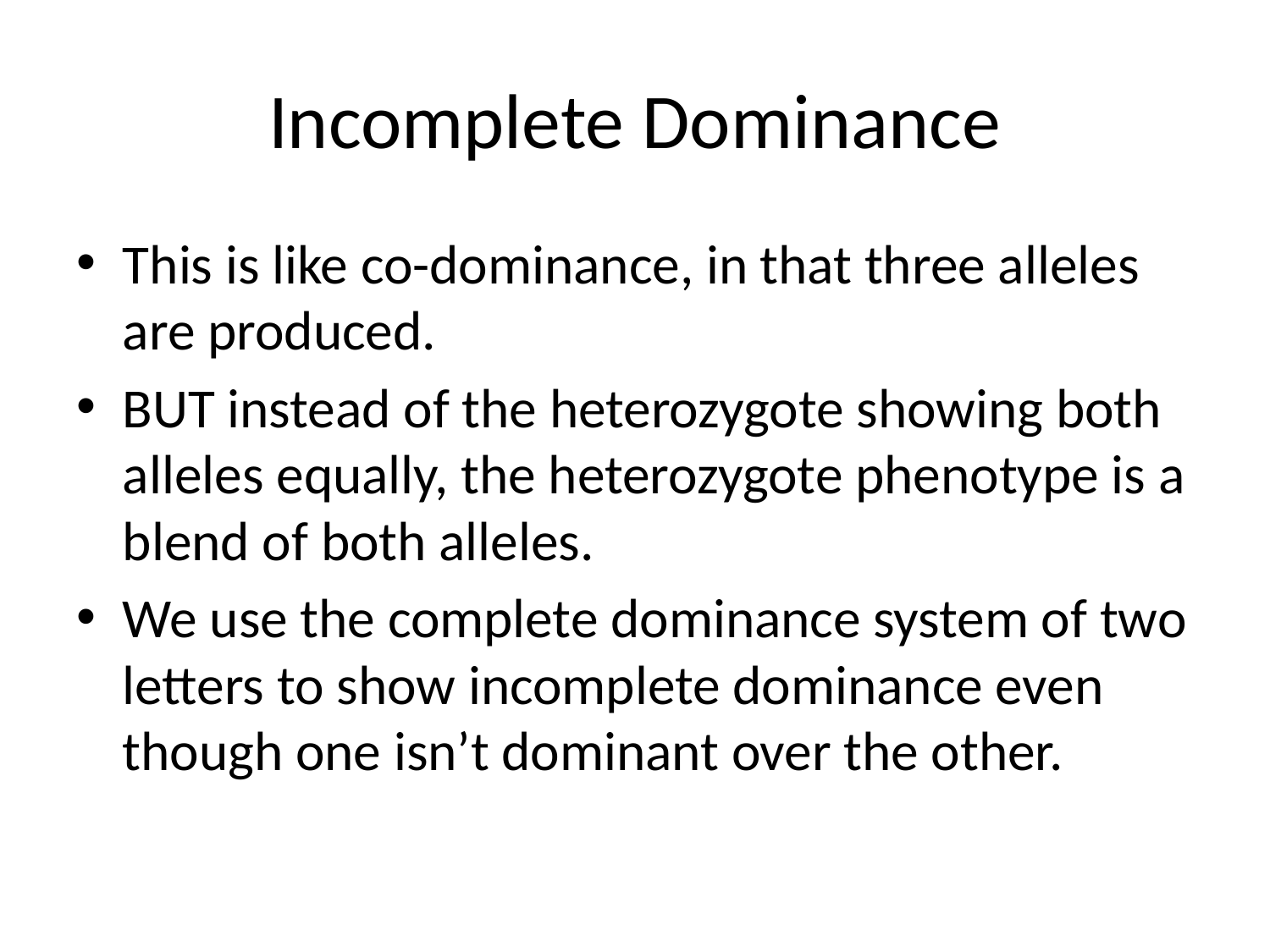

# Incomplete Dominance
This is like co-dominance, in that three alleles are produced.
BUT instead of the heterozygote showing both alleles equally, the heterozygote phenotype is a blend of both alleles.
We use the complete dominance system of two letters to show incomplete dominance even though one isn’t dominant over the other.